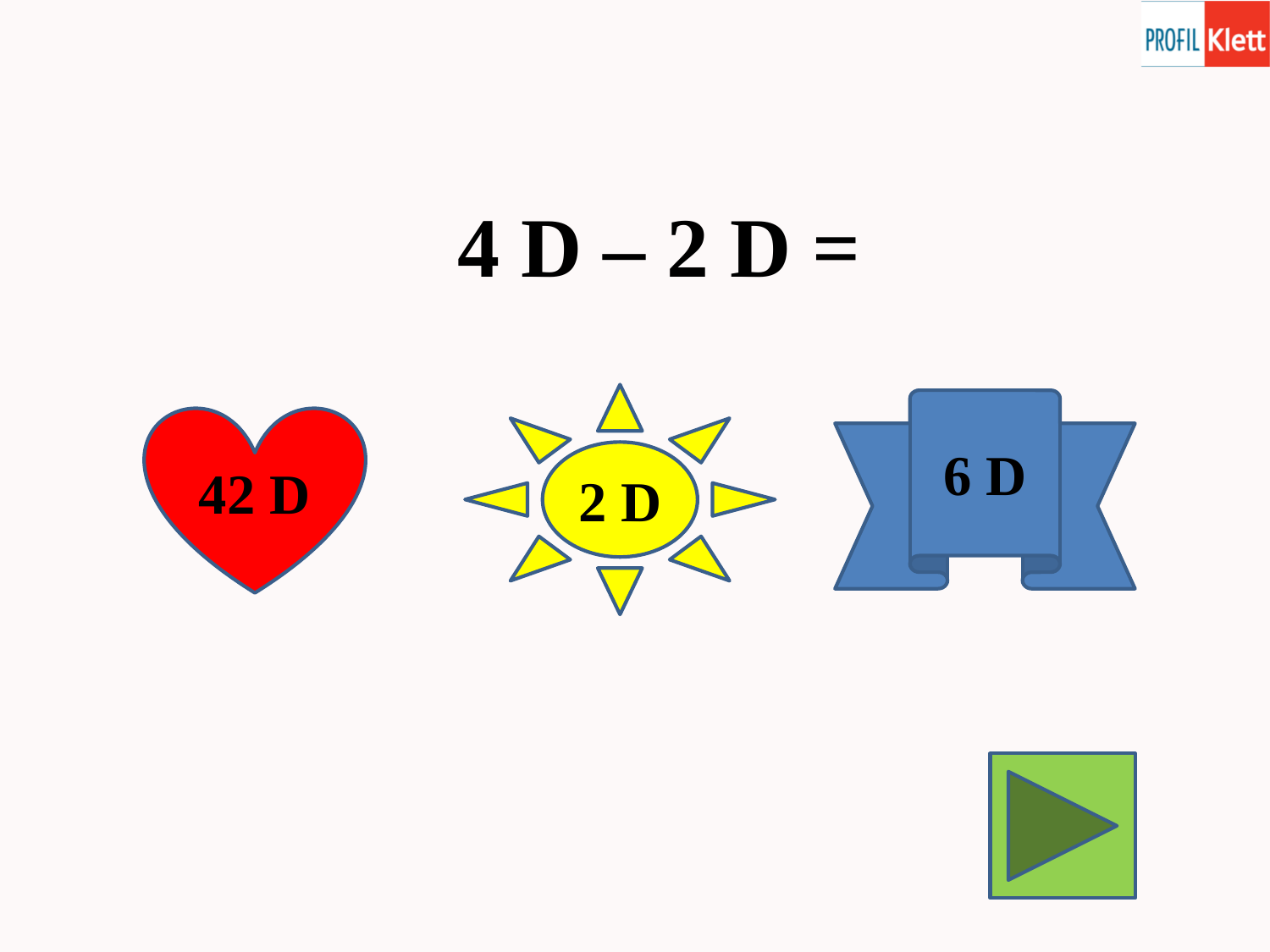

4 D – 2 D =
2 D
6 D
42 D